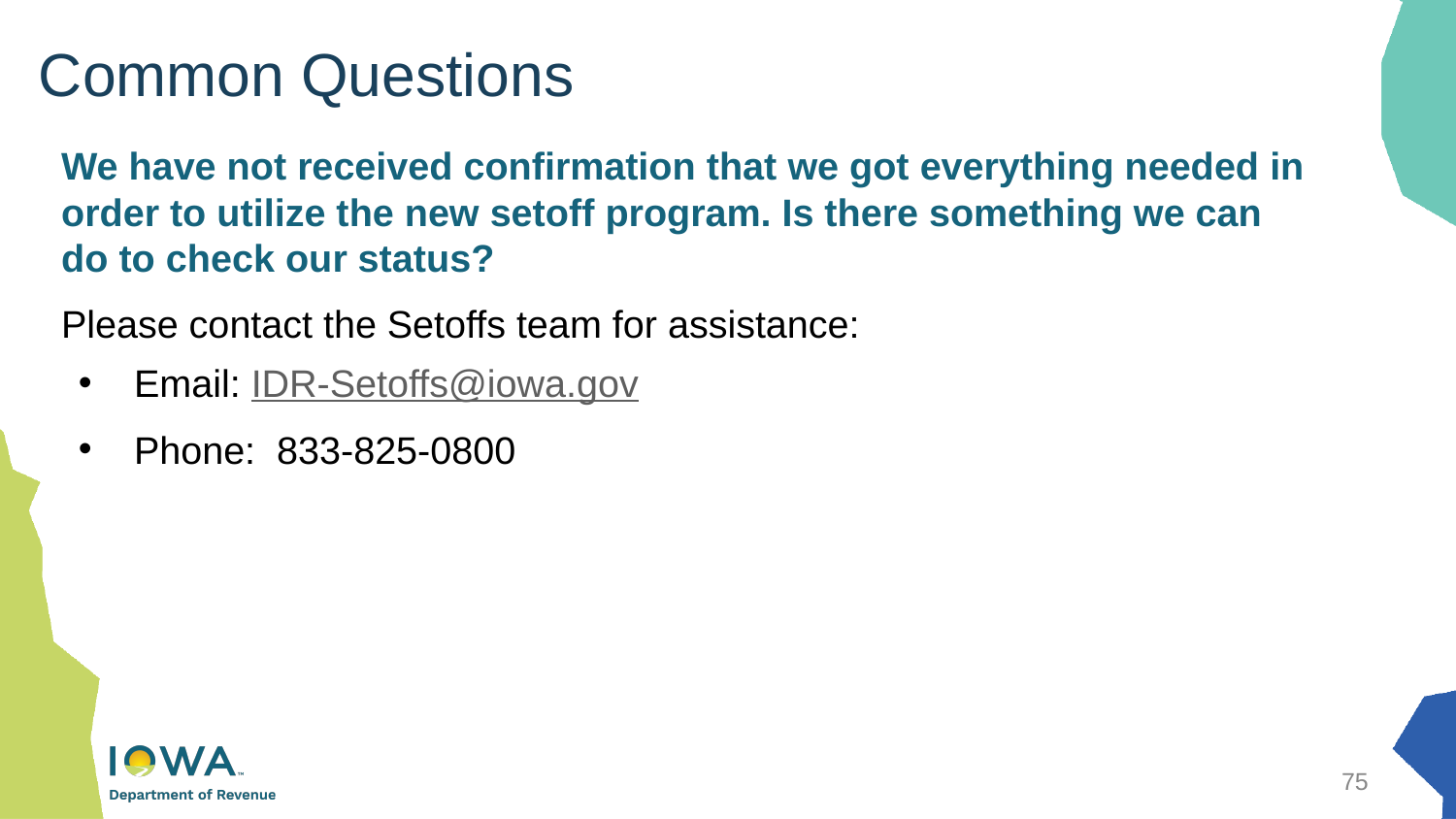

# Common Questions
We have not received confirmation that we got everything needed in order to utilize the new setoff program. Is there something we can do to check our status?
Please contact the Setoffs team for assistance:
Email: IDR-Setoffs@iowa.gov
Phone:  833-825-0800
75